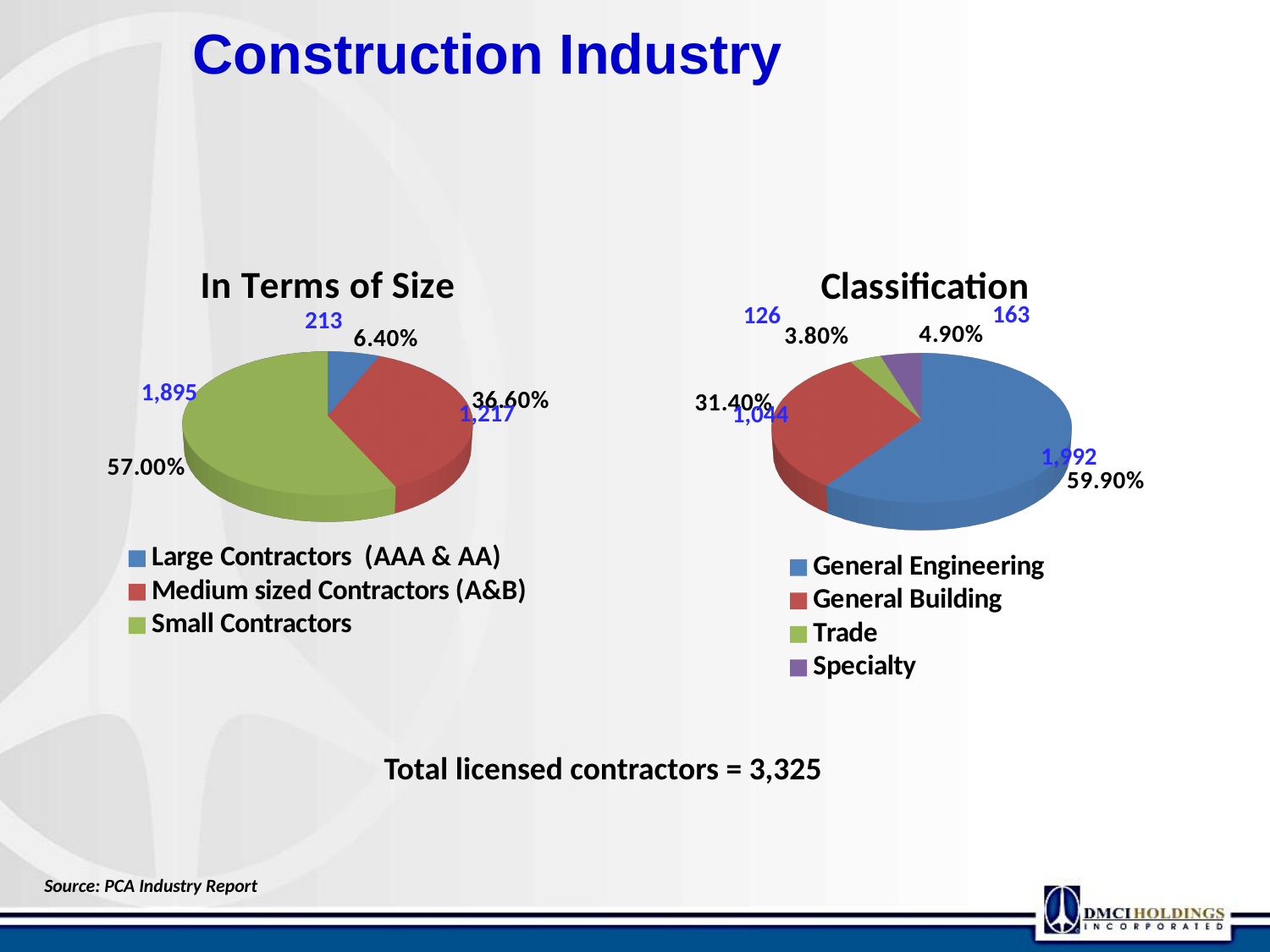

Construction Industry

[unsupported chart]

[unsupported chart]

163
126
213
1,895
1,217
1,044
1,992
Total licensed contractors = 3,325
Source: PCA Industry Report